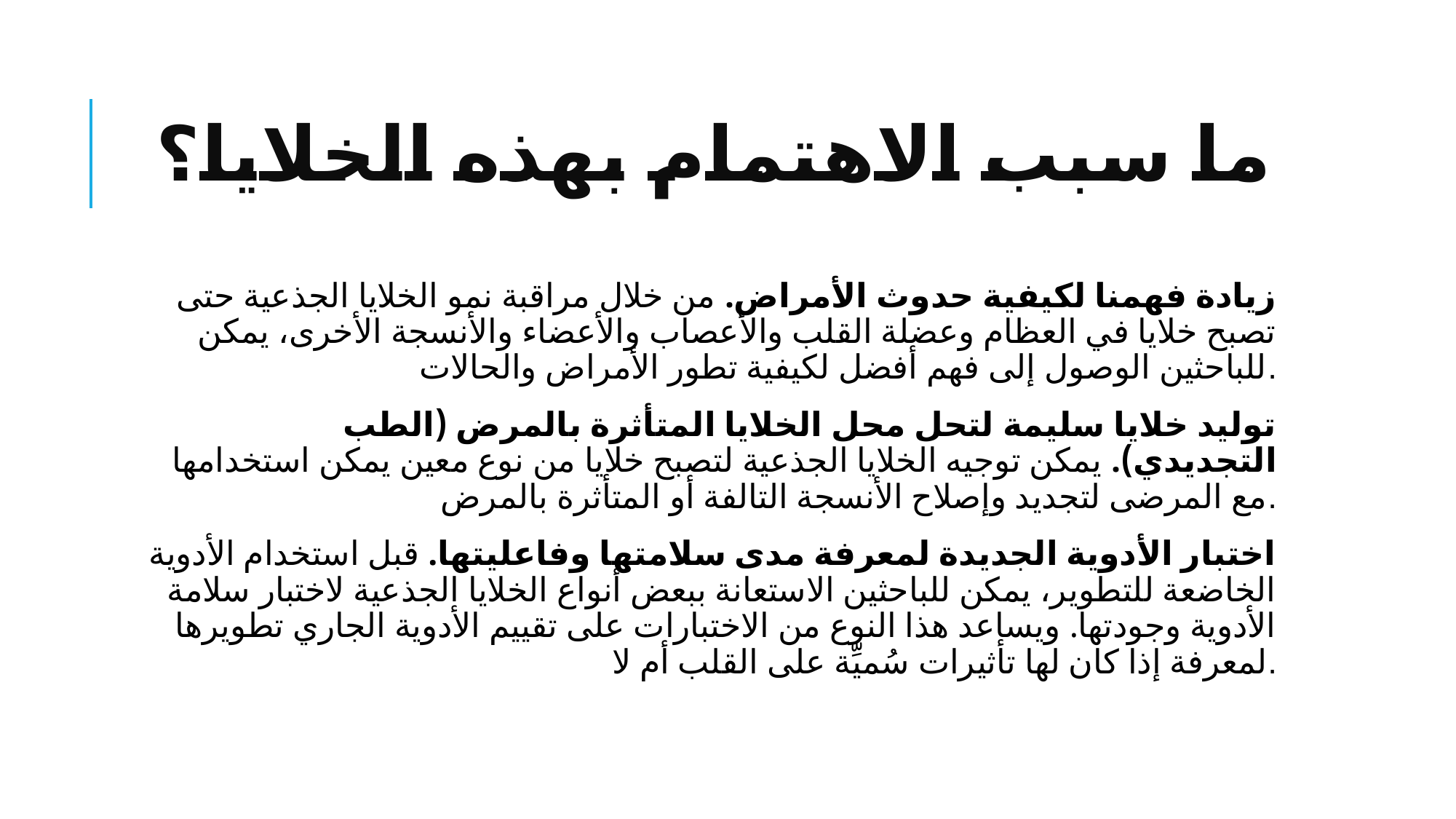

# ما سبب الاهتمام بهذه الخلايا؟
زيادة فهمنا لكيفية حدوث الأمراض. من خلال مراقبة نمو الخلايا الجذعية حتى تصبح خلايا في العظام وعضلة القلب والأعصاب والأعضاء والأنسجة الأخرى، يمكن للباحثين الوصول إلى فهم أفضل لكيفية تطور الأمراض والحالات.
توليد خلايا سليمة لتحل محل الخلايا المتأثرة بالمرض (الطب التجديدي). يمكن توجيه الخلايا الجذعية لتصبح خلايا من نوع معين يمكن استخدامها مع المرضى لتجديد وإصلاح الأنسجة التالفة أو المتأثرة بالمرض.
اختبار الأدوية الجديدة لمعرفة مدى سلامتها وفاعليتها. قبل استخدام الأدوية الخاضعة للتطوير، يمكن للباحثين الاستعانة ببعض أنواع الخلايا الجذعية لاختبار سلامة الأدوية وجودتها. ويساعد هذا النوع من الاختبارات على تقييم الأدوية الجاري تطويرها لمعرفة إذا كان لها تأثيرات سُميِّة على القلب أم لا.